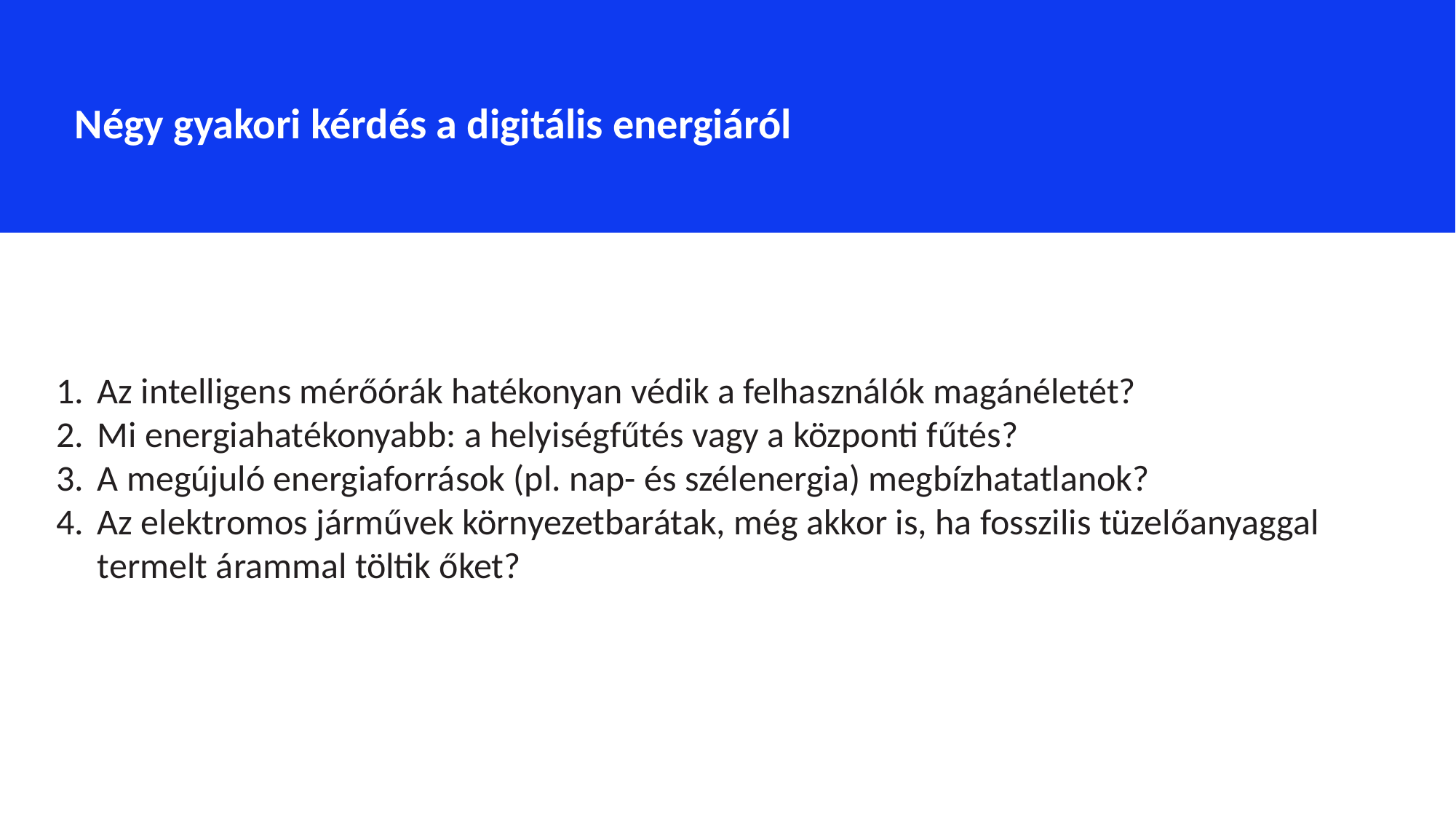

Négy gyakori kérdés a digitális energiáról

Az intelligens mérőórák hatékonyan védik a felhasználók magánéletét?
Mi energiahatékonyabb: a helyiségfűtés vagy a központi fűtés?
A megújuló energiaforrások (pl. nap- és szélenergia) megbízhatatlanok?
Az elektromos járművek környezetbarátak, még akkor is, ha fosszilis tüzelőanyaggal termelt árammal töltik őket?